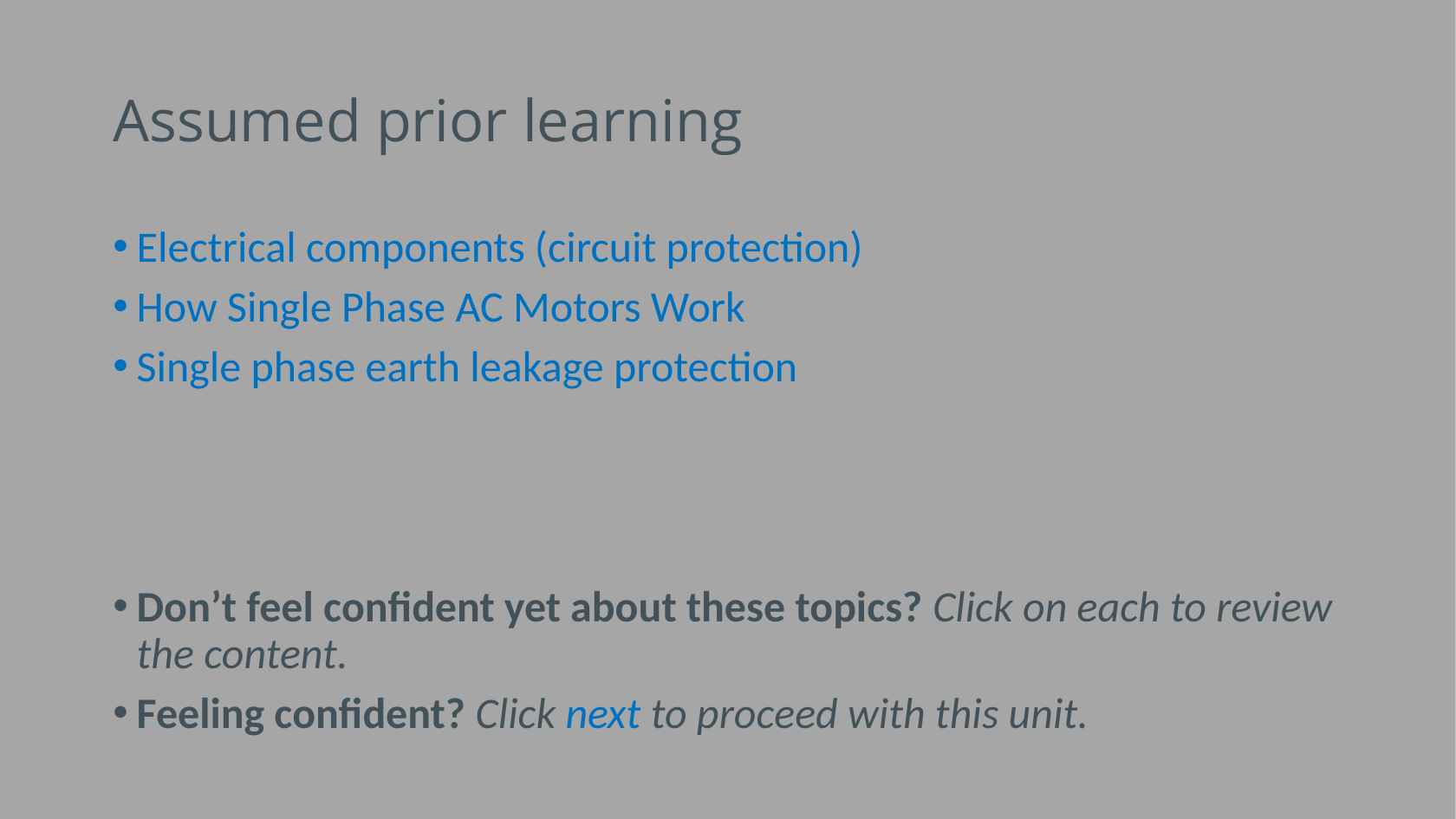

# Assumed prior learning
Electrical components (circuit protection)
How Single Phase AC Motors Work
Single phase earth leakage protection

Don’t feel confident yet about these topics? Click on each to review the content.
Feeling confident? Click next to proceed with this unit.